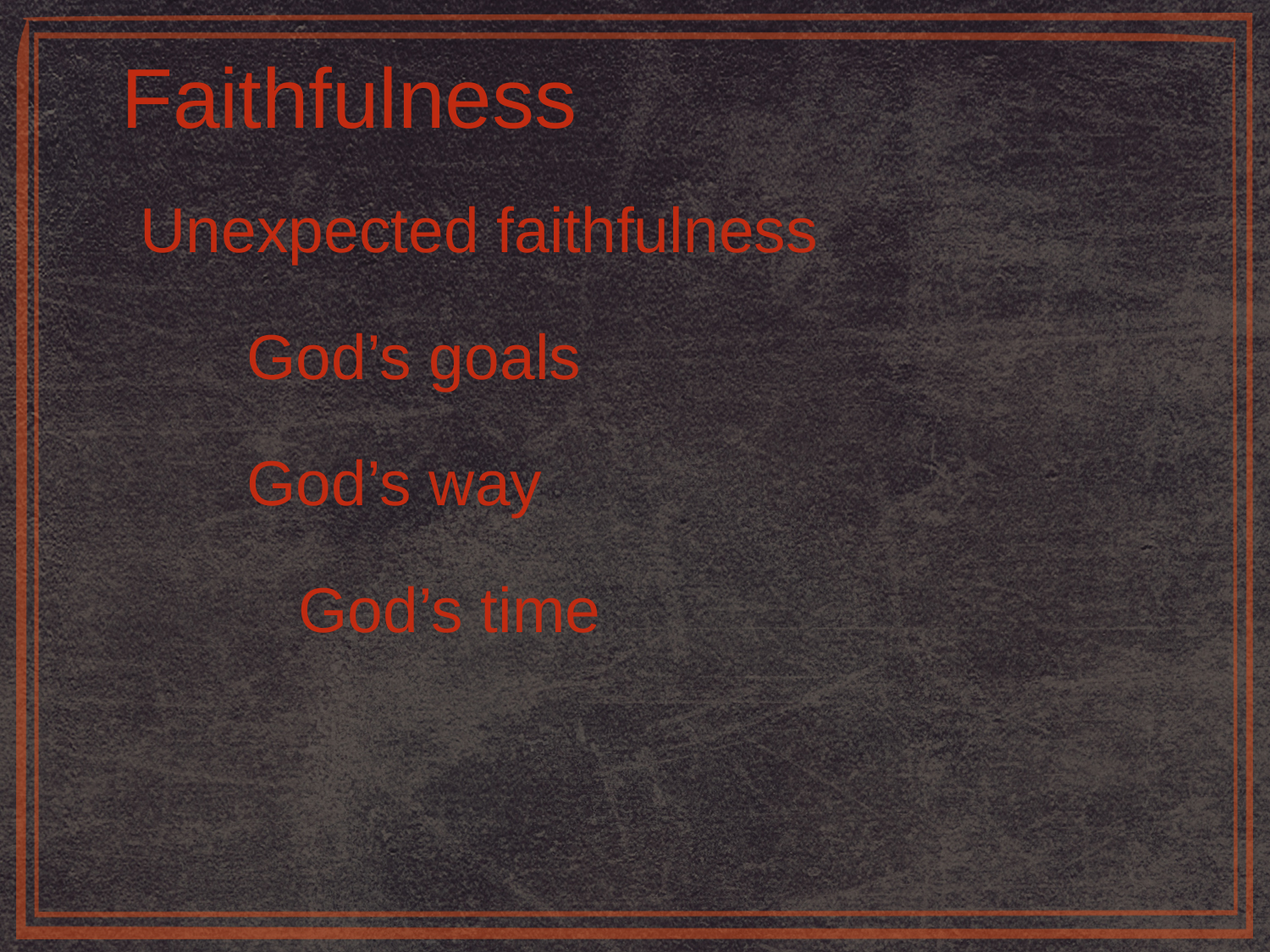

Faithfulness
Unexpected faithfulness
God’s goals
God’s way
God’s time